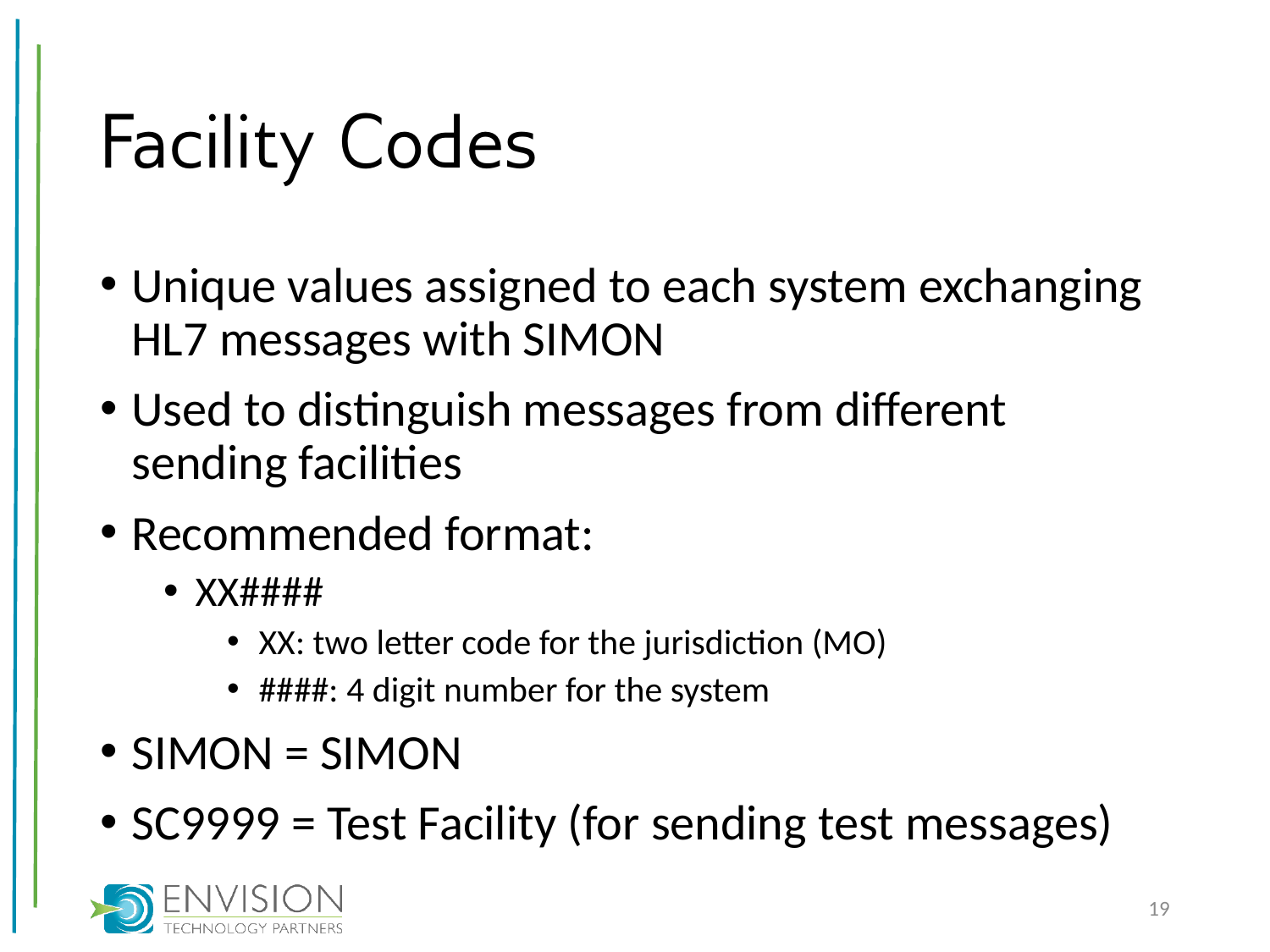

# Facility Codes
Unique values assigned to each system exchanging HL7 messages with SIMON
Used to distinguish messages from different sending facilities
Recommended format:
XX####
XX: two letter code for the jurisdiction (MO)
####: 4 digit number for the system
SIMON = SIMON
SC9999 = Test Facility (for sending test messages)

19